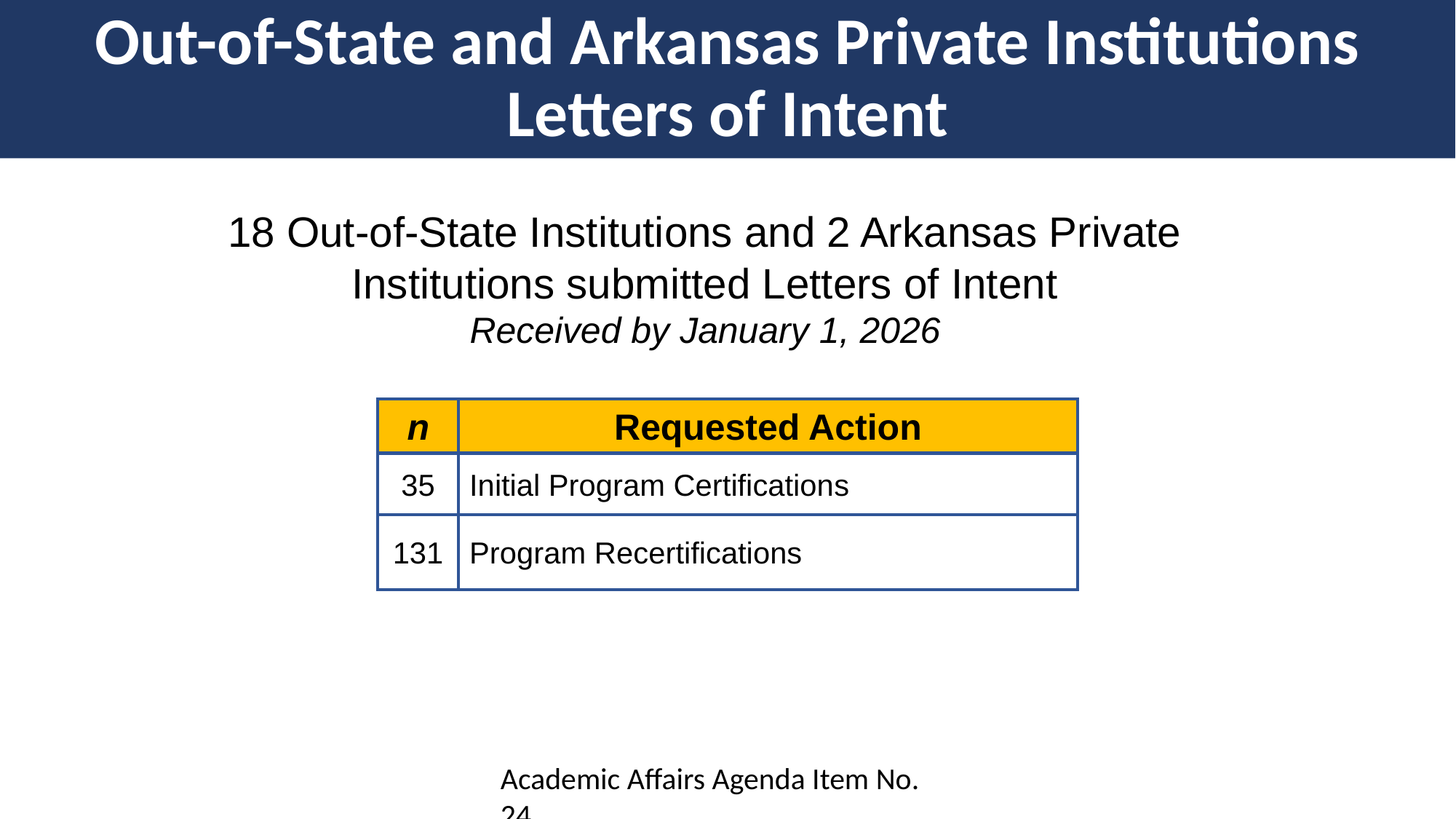

# Out-of-State and Arkansas Private Institutions Letters of Intent
18 Out-of-State Institutions and 2 Arkansas Private Institutions submitted Letters of Intent​​
Received by January 1, 2026
​
​
| n​ | Requested Action​ |
| --- | --- |
| 35 | Initial Program Certification​s |
| 131 | Program Recertifications |
Academic Affairs Agenda Item No. 24